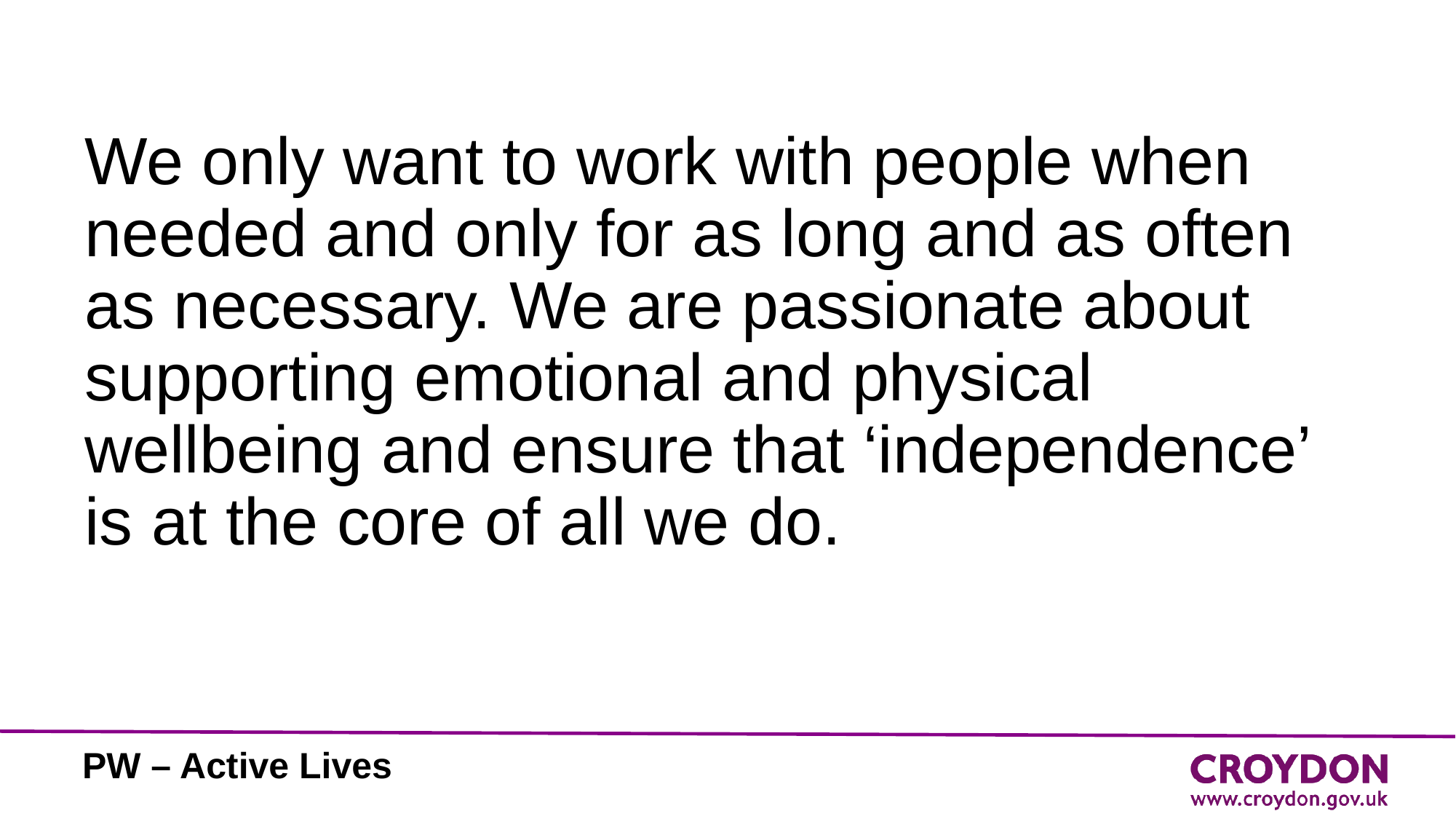

We only want to work with people when needed and only for as long and as often as necessary. We are passionate about supporting emotional and physical wellbeing and ensure that ‘independence’ is at the core of all we do.
PW – Active Lives